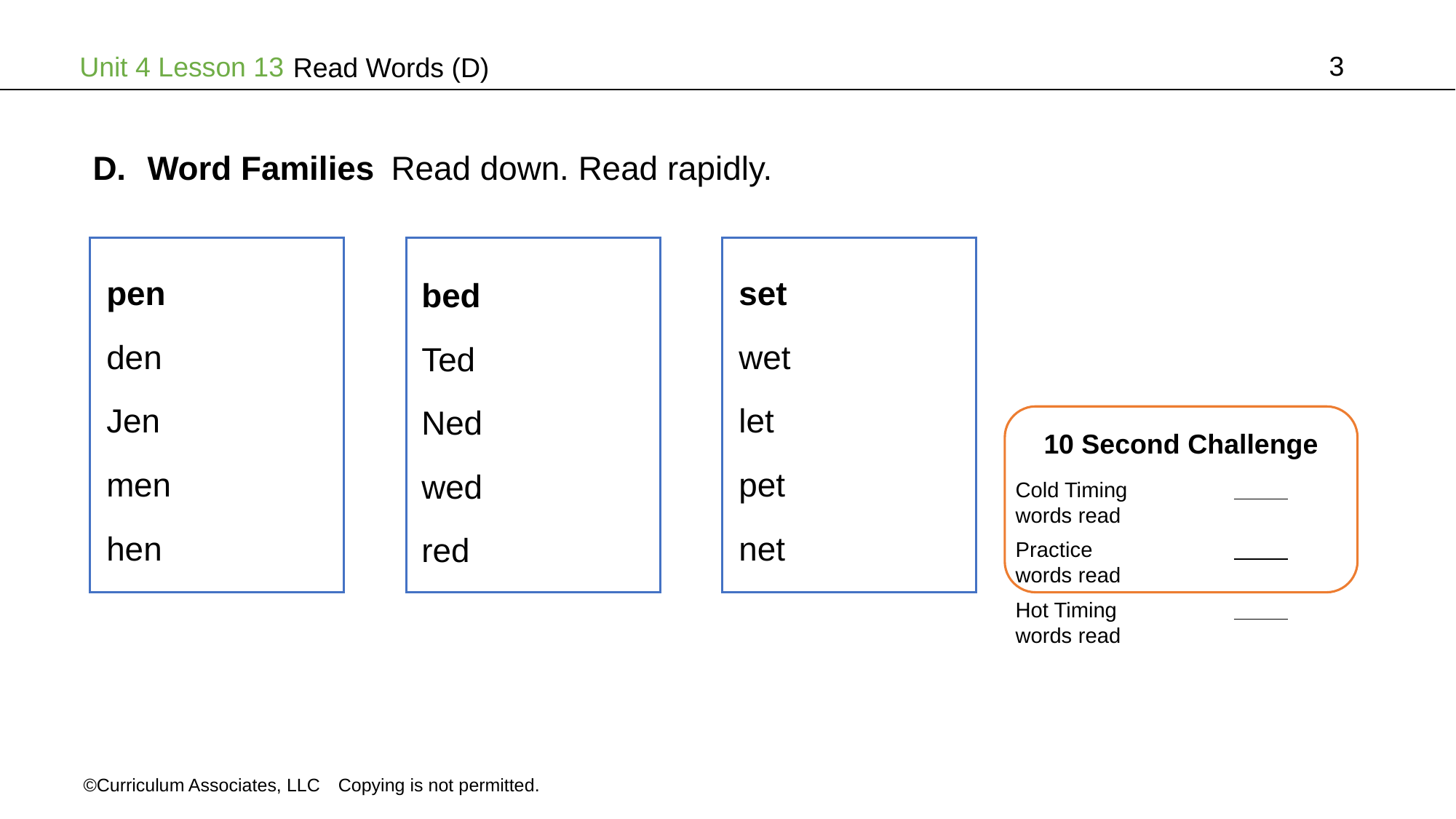

3
# Read Words (D)

Word Families Read down. Read rapidly.
set
wet
let
pet
net
pen
den
Jen
men
hen

bed
Ted
Ned
wed
red

10 Second Challenge
Cold Timing	          words read
Practice		          words read
Hot Timing		          words read